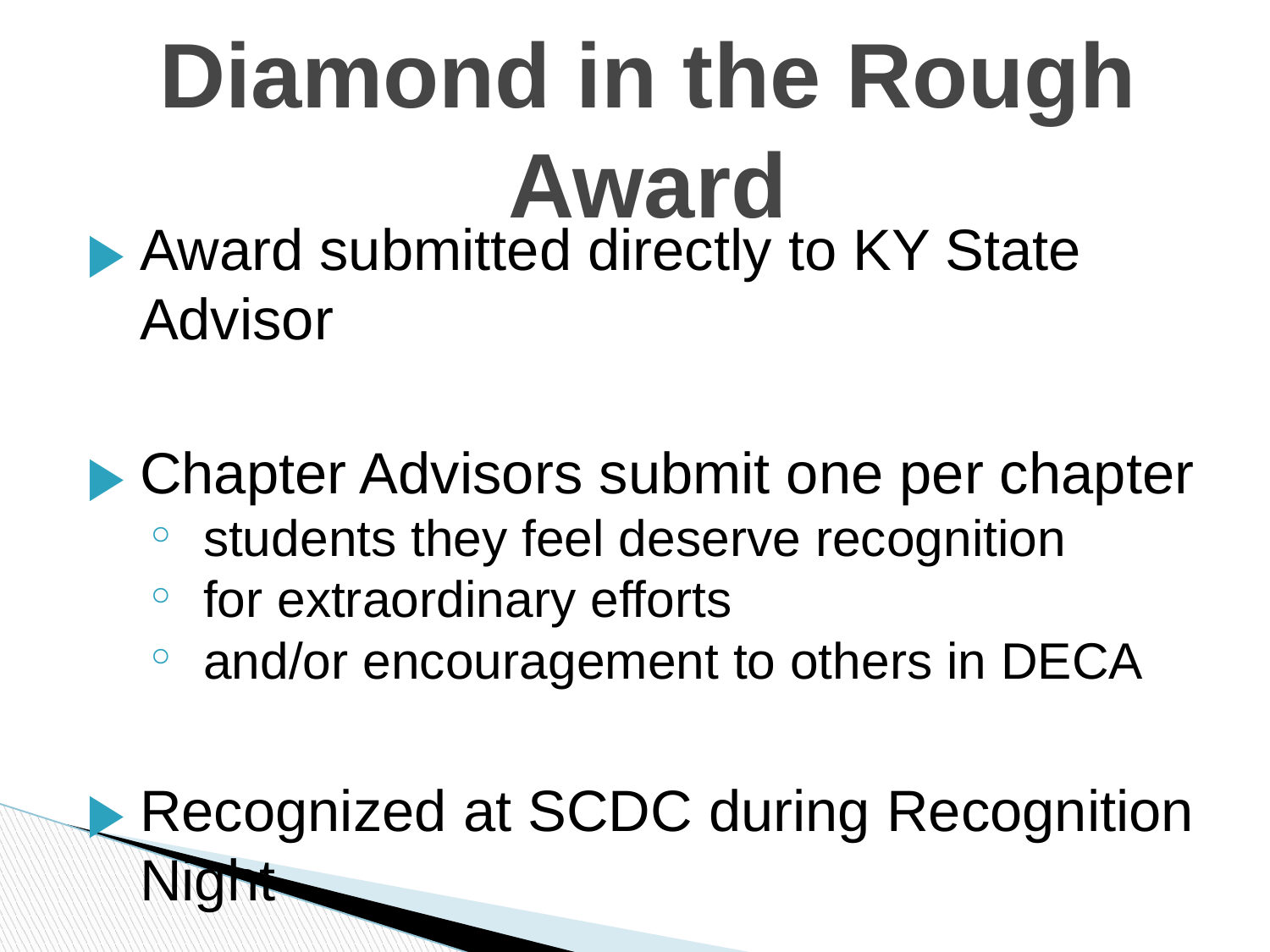

# Diamond in the Rough Award
Award submitted directly to KY State Advisor

Chapter Advisors submit one per chapter
students they feel deserve recognition
for extraordinary efforts
and/or encouragement to others in DECA

Recognized at SCDC during Recognition Night